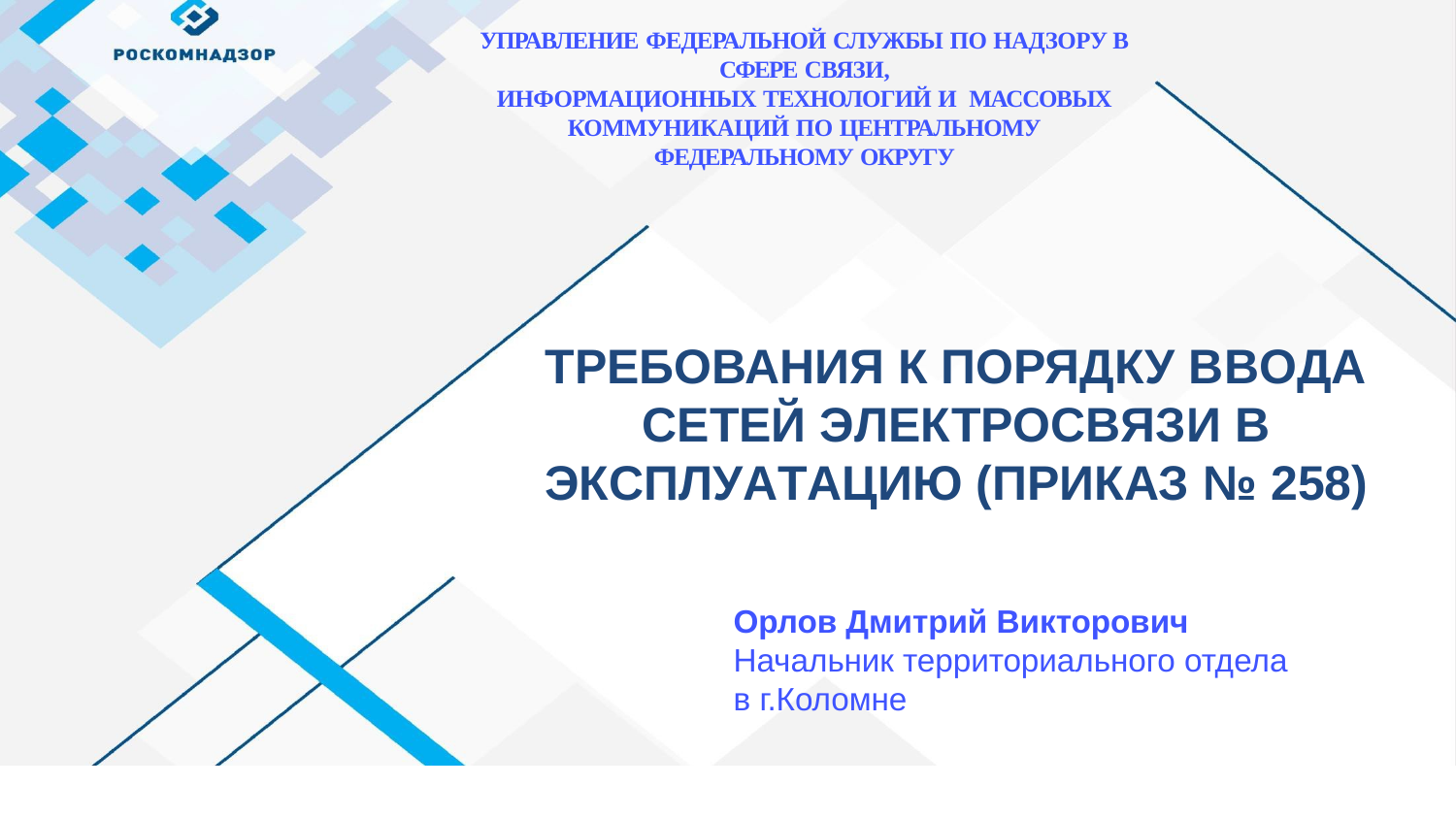

УПРАВЛЕНИЕ ФЕДЕРАЛЬНОЙ СЛУЖБЫ ПО НАДЗОРУ В СФЕРЕ СВЯЗИ,
ИНФОРМАЦИОННЫХ ТЕХНОЛОГИЙ И  МАССОВЫХ КОММУНИКАЦИЙ ПО ЦЕНТРАЛЬНОМУ ФЕДЕРАЛЬНОМУ ОКРУГУ
ТРЕБОВАНИЯ К ПОРЯДКУ ВВОДА СЕТЕЙ ЭЛЕКТРОСВЯЗИ В ЭКСПЛУАТАЦИЮ (ПРИКАЗ № 258)
Орлов Дмитрий Викторович Начальник территориального отдела в г.Коломне